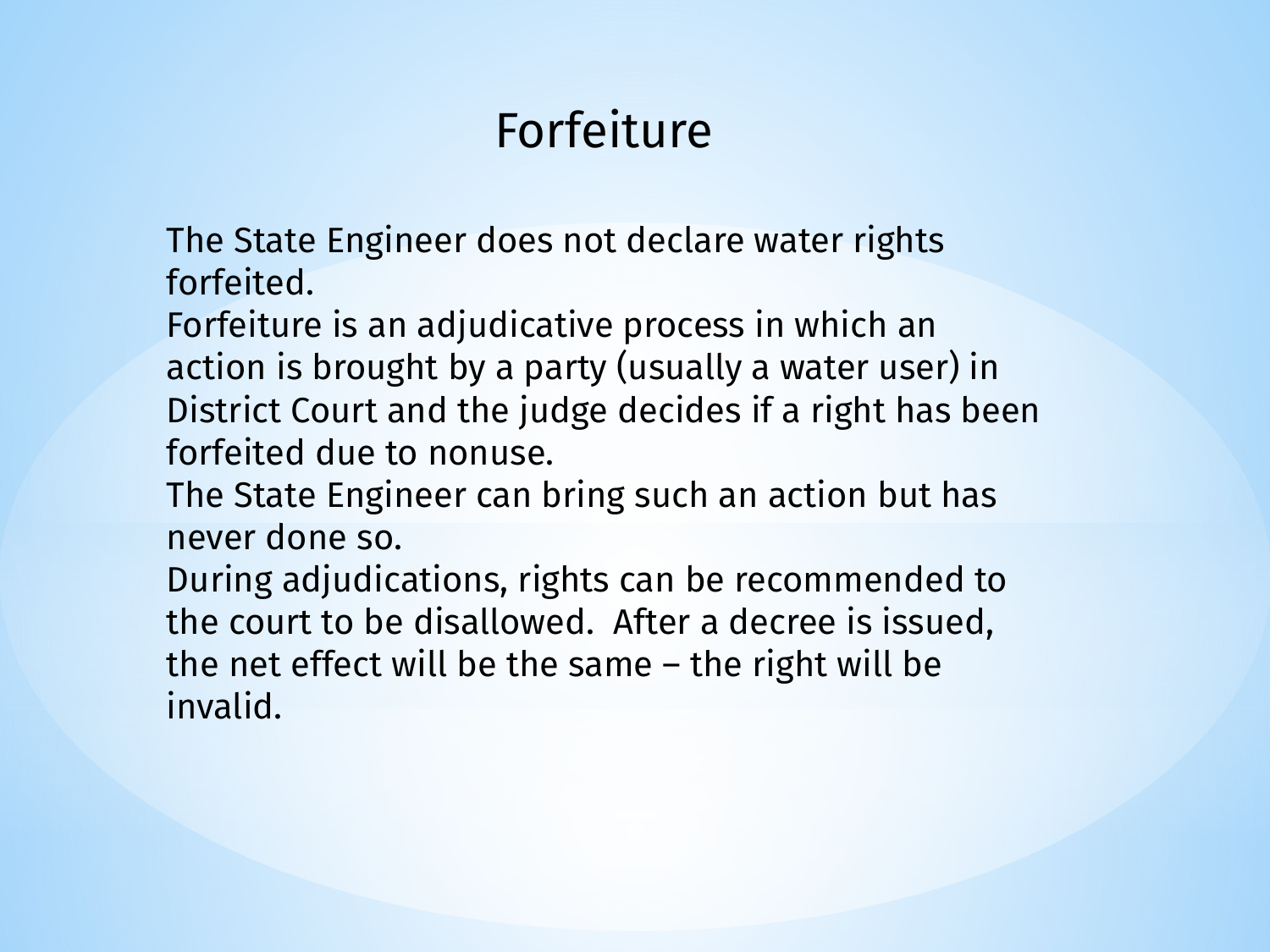

Forfeiture
The State Engineer does not declare water rights forfeited.
Forfeiture is an adjudicative process in which an action is brought by a party (usually a water user) in District Court and the judge decides if a right has been forfeited due to nonuse.
The State Engineer can bring such an action but has never done so.
During adjudications, rights can be recommended to the court to be disallowed.  After a decree is issued, the net effect will be the same – the right will be invalid.